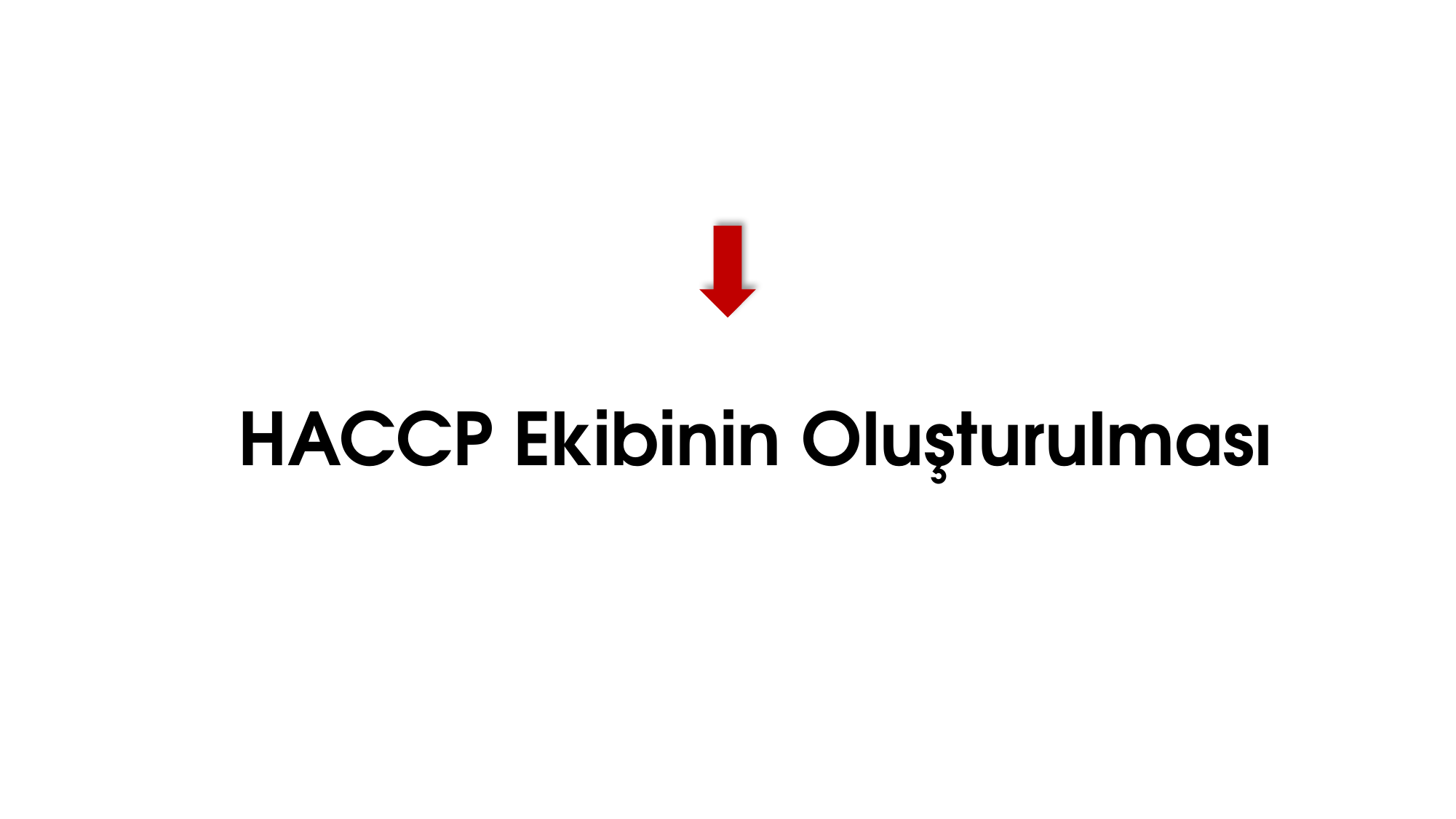

Ürünün Tanımlanması

HACCP Ekibinin Oluşturulması
Terimlerin ve Amacın Tanımlanması